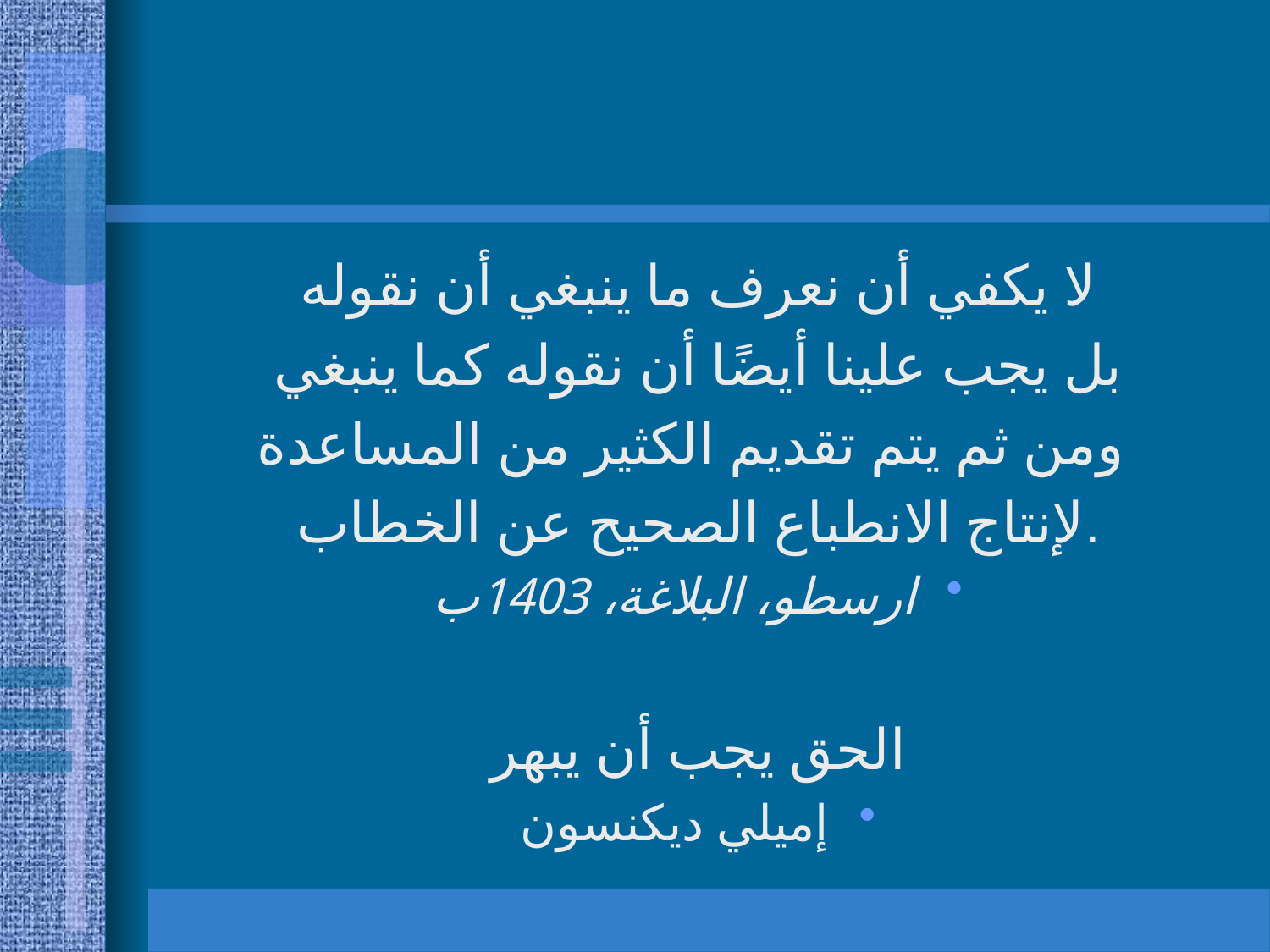

#
لا يكفي أن نعرف ما ينبغي أن نقوله
بل يجب علينا أيضًا أن نقوله كما ينبغي
ومن ثم يتم تقديم الكثير من المساعدة
لإنتاج الانطباع الصحيح عن الخطاب.
ارسطو، البلاغة، 1403ب

الحق يجب أن يبهر
إميلي ديكنسون